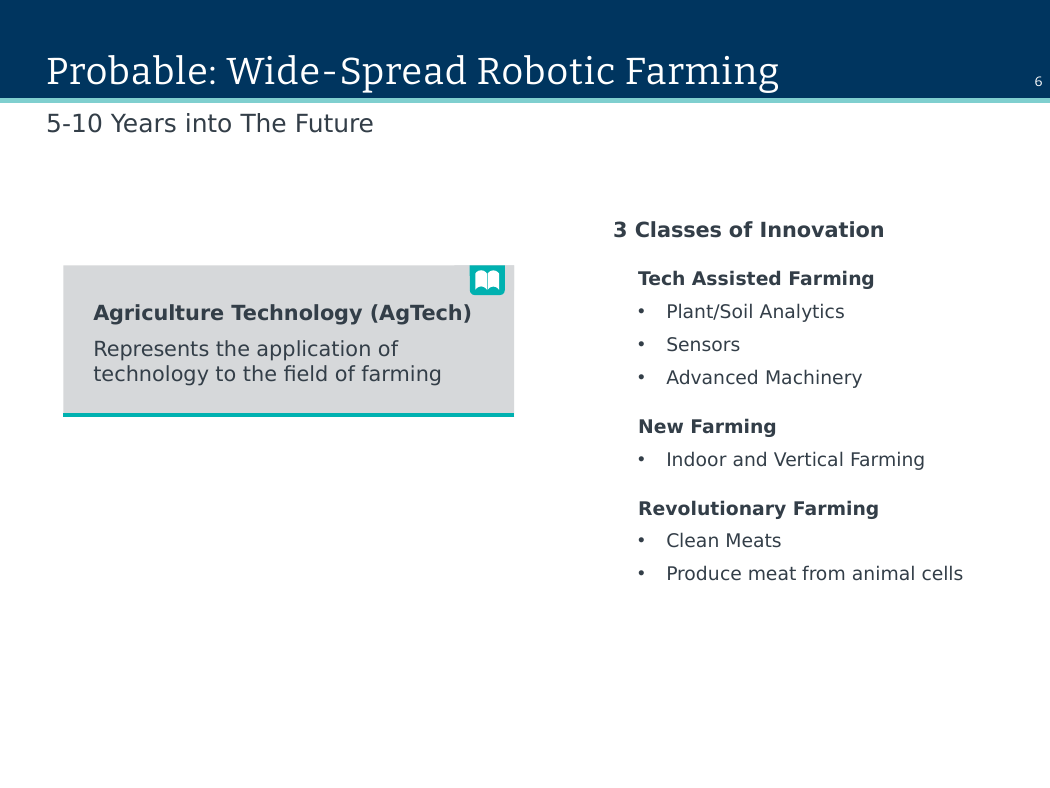

# Probable: Wide-Spread Robotic Farming
5-10 Years into The Future
3 Classes of Innovation
Agriculture Technology (AgTech)
Represents the application of technology to the field of farming

Tech Assisted Farming
Plant/Soil Analytics
Sensors
Advanced Machinery
New Farming
Indoor and Vertical Farming
Revolutionary Farming
Clean Meats
Produce meat from animal cells